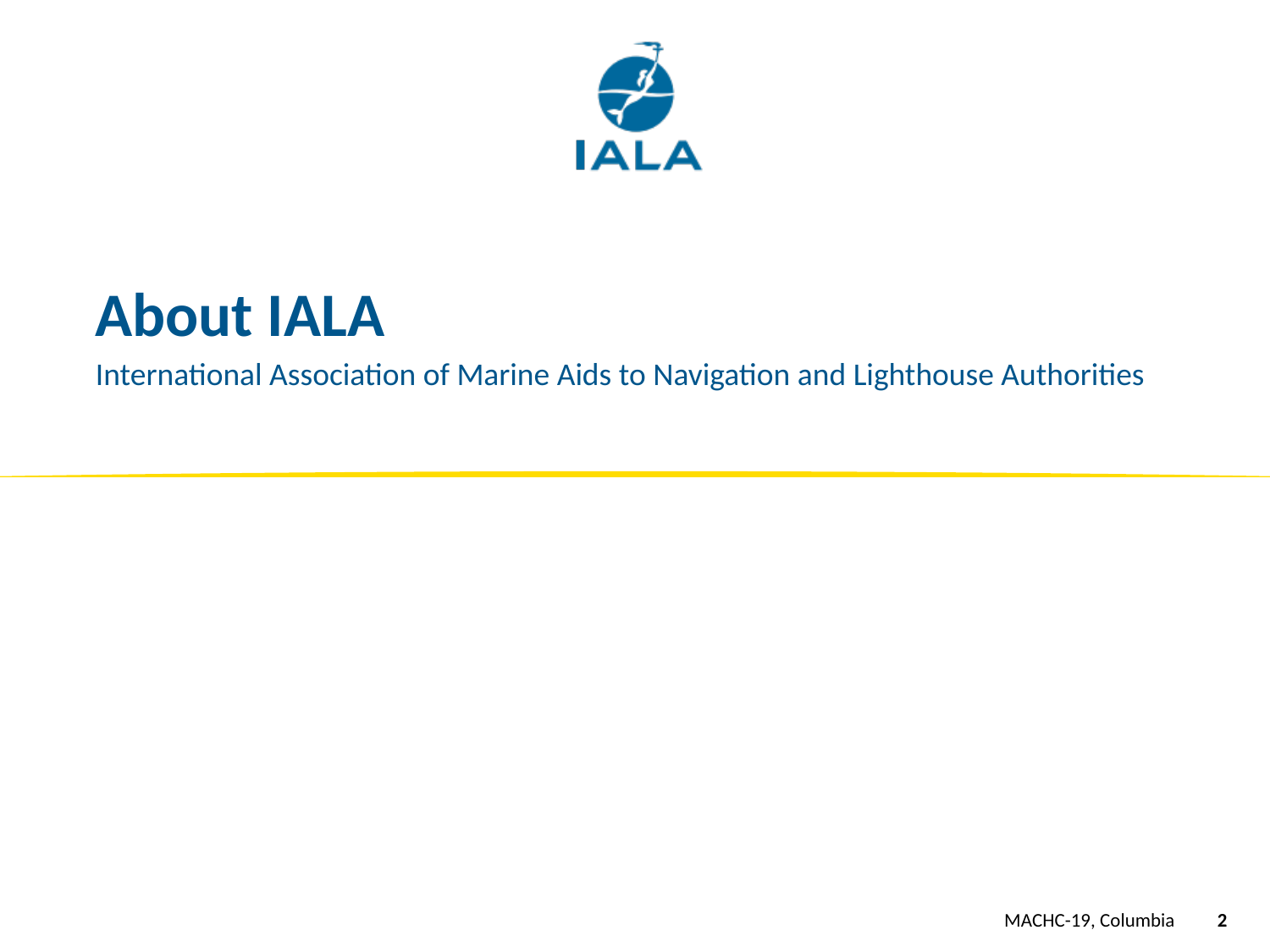

# About IALA
International Association of Marine Aids to Navigation and Lighthouse Authorities

MACHC-19, Columbia
2